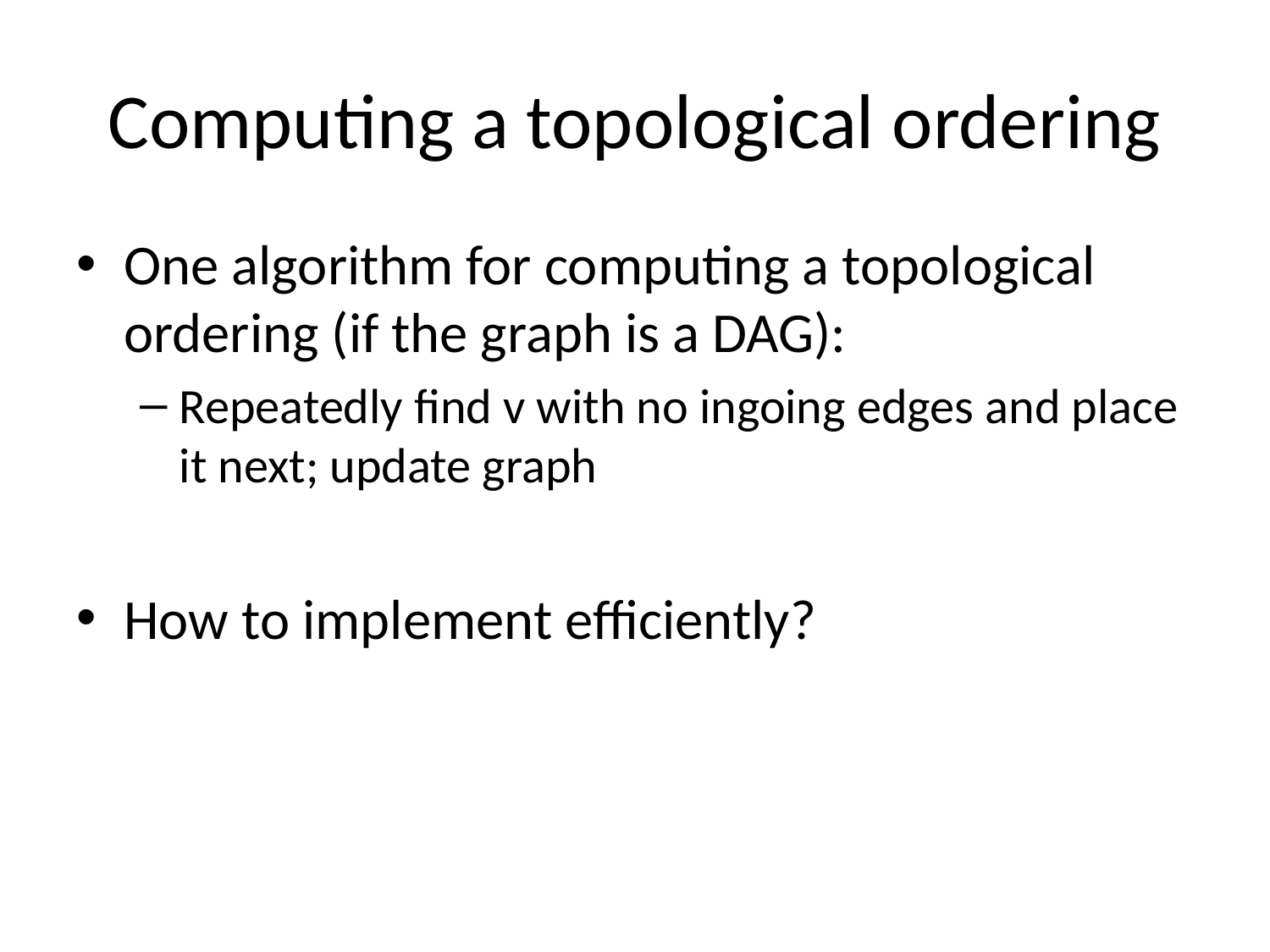

# Computing a topological ordering
One algorithm for computing a topological ordering (if the graph is a DAG):
Repeatedly find v with no ingoing edges and place it next; update graph

How to implement efficiently?